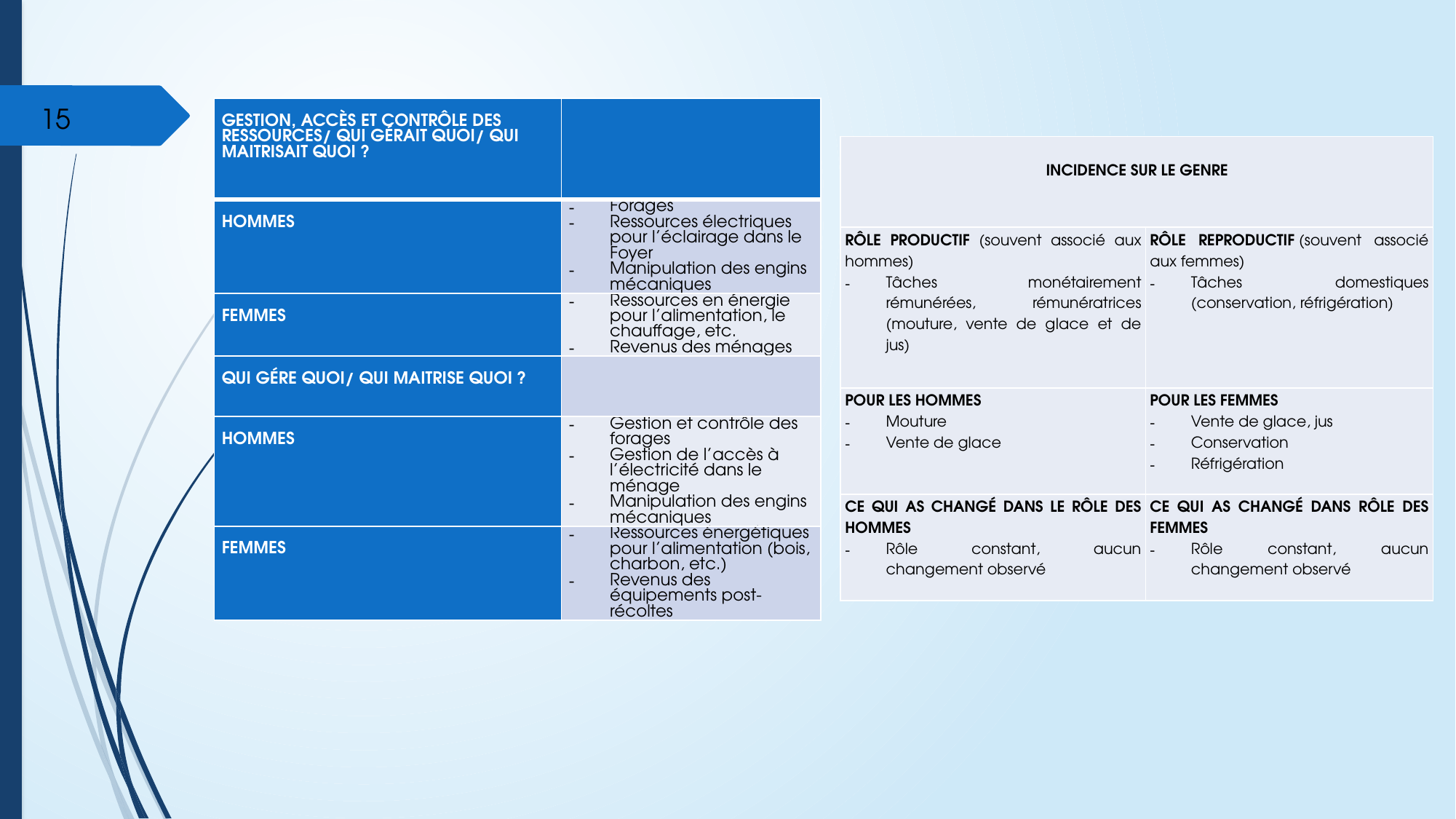

15
| GESTION, ACCÈS ET CONTRÔLE DES RESSOURCES/ QUI GÉRAIT QUOI/ QUI MAITRISAIT QUOI ? |  |
| --- | --- |
| HOMMES | Forages Ressources électriques pour l’éclairage dans le Foyer Manipulation des engins mécaniques |
| FEMMES | Ressources en énergie pour l’alimentation, le chauffage, etc. Revenus des ménages |
| QUI GÉRE QUOI/ QUI MAITRISE QUOI ? |  |
| HOMMES | Gestion et contrôle des forages Gestion de l’accès à l’électricité dans le ménage Manipulation des engins mécaniques |
| FEMMES | Ressources énergétiques pour l’alimentation (bois, charbon, etc.) Revenus des équipements post-récoltes |
| INCIDENCE SUR LE GENRE |  |
| --- | --- |
| RÔLE PRODUCTIF (souvent associé aux hommes) Tâches monétairement rémunérées, rémunératrices (mouture, vente de glace et de jus) | RÔLE REPRODUCTIF (souvent associé aux femmes) Tâches domestiques (conservation, réfrigération) |
| POUR LES HOMMES Mouture Vente de glace | POUR LES FEMMES Vente de glace, jus Conservation Réfrigération |
| CE QUI AS CHANGÉ DANS LE RÔLE DES HOMMES Rôle constant, aucun changement observé | CE QUI AS CHANGÉ DANS RÔLE DES FEMMES Rôle constant, aucun changement observé |